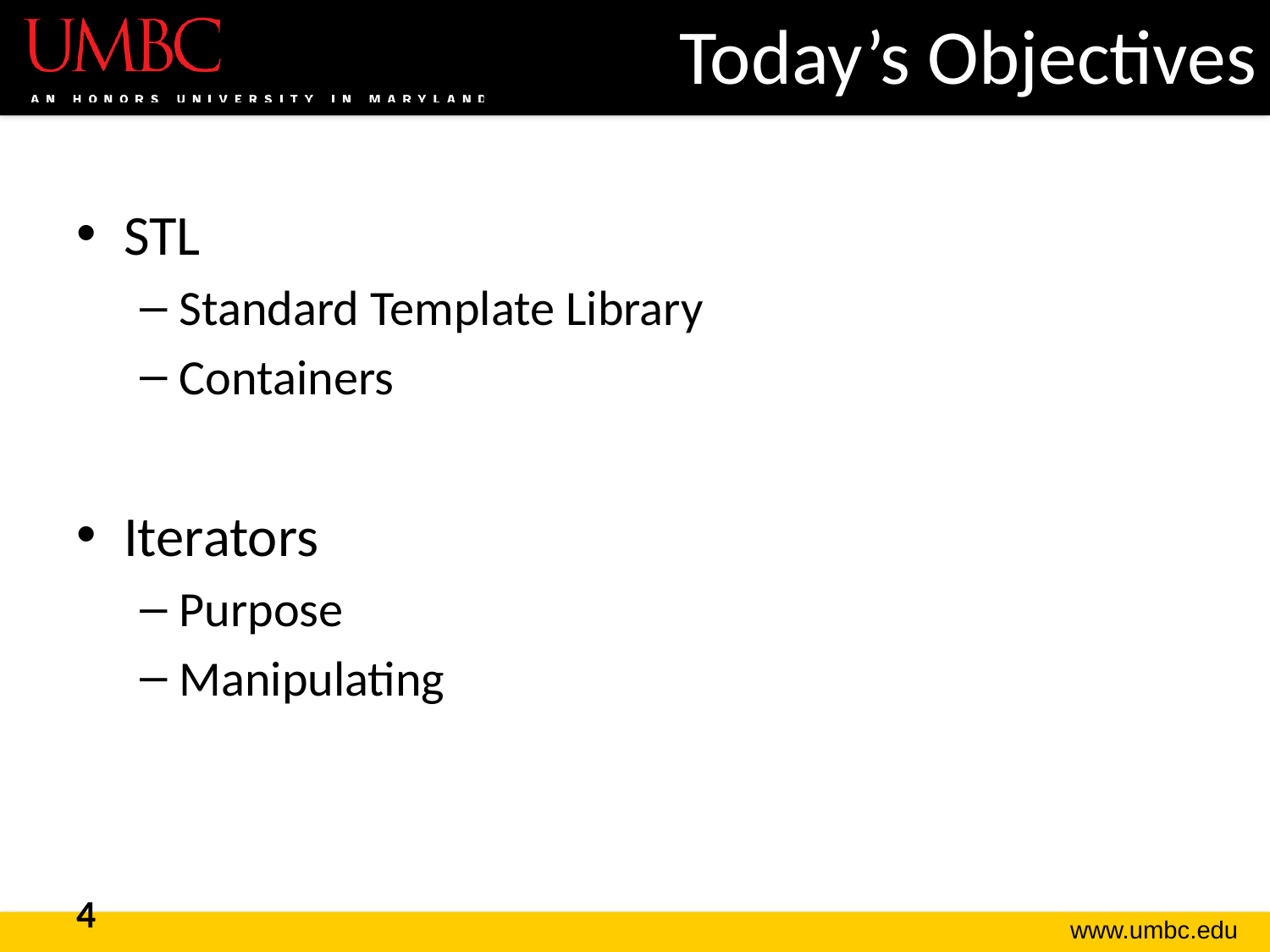

# Today’s Objectives
STL
Standard Template Library
Containers

Iterators
Purpose
Manipulating

4